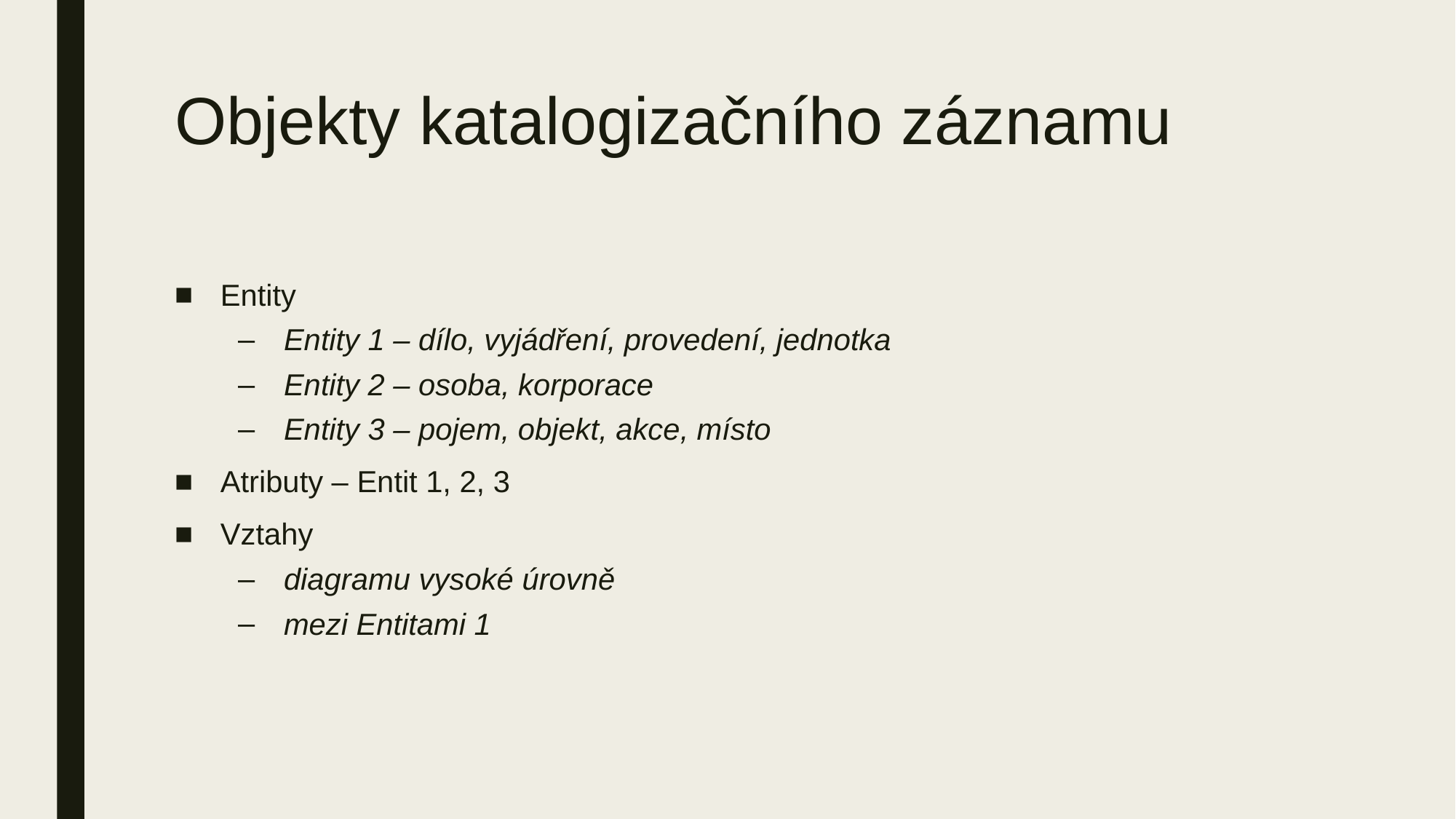

# Objekty katalogizačního záznamu
Entity
Entity 1 – dílo, vyjádření, provedení, jednotka
Entity 2 – osoba, korporace
Entity 3 – pojem, objekt, akce, místo
Atributy – Entit 1, 2, 3
Vztahy
diagramu vysoké úrovně
mezi Entitami 1